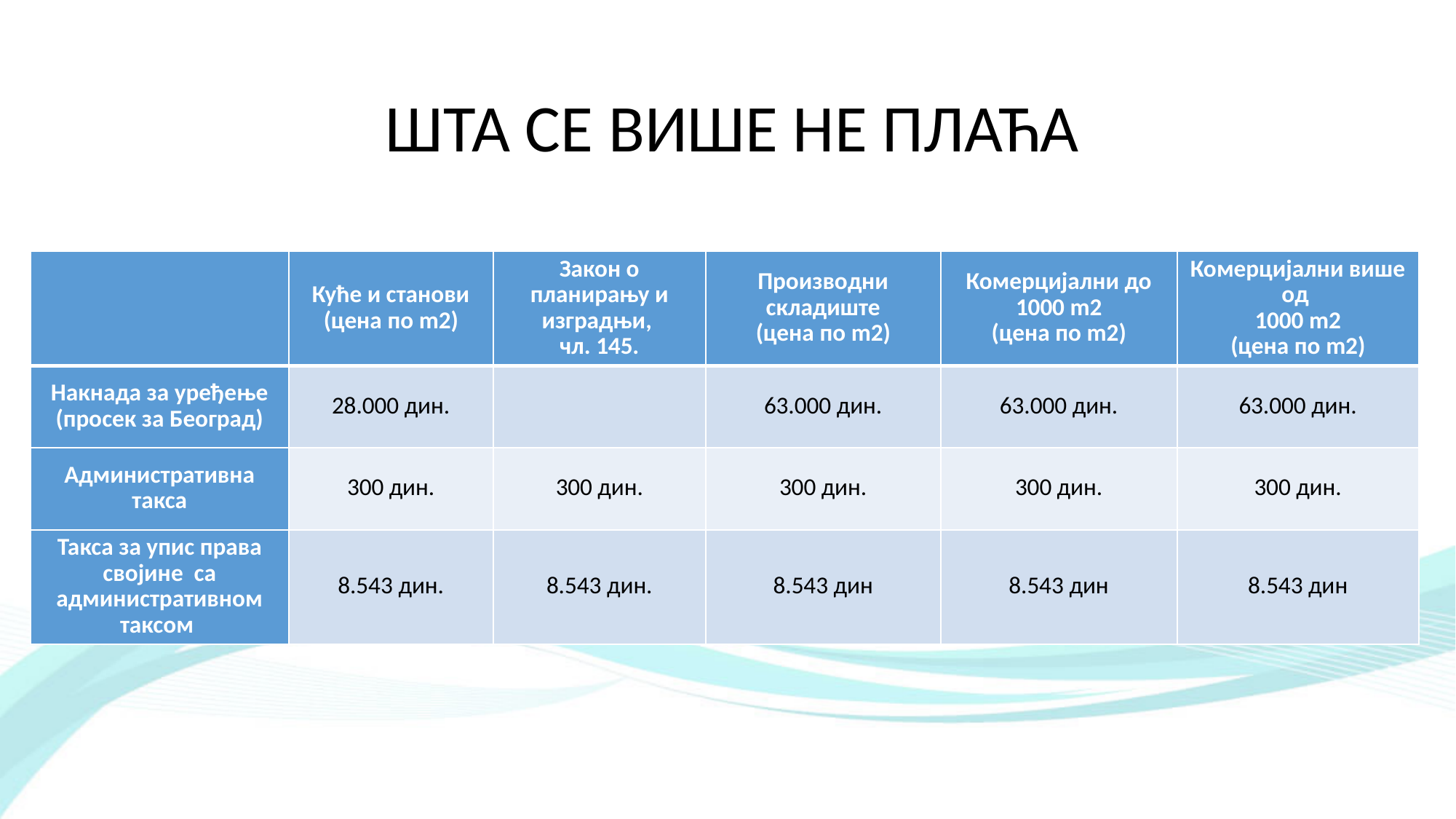

# ШТА СЕ ВИШЕ НЕ ПЛАЋА
|  | Куће и станови (цена по m2) | Закон о планирању и изградњи, чл. 145. | Производни складиште (цена по m2) | Комерцијални до 1000 m2 (цена по m2) | Комерцијални више од 1000 m2 (цена по m2) |
| --- | --- | --- | --- | --- | --- |
| Накнада за уређење (просек за Београд) | 28.000 дин. |  | 63.000 дин. | 63.000 дин. | 63.000 дин. |
| Административна такса | 300 дин. | 300 дин. | 300 дин. | 300 дин. | 300 дин. |
| Такса за упис права својине са административном таксом | 8.543 дин. | 8.543 дин. | 8.543 дин | 8.543 дин | 8.543 дин |